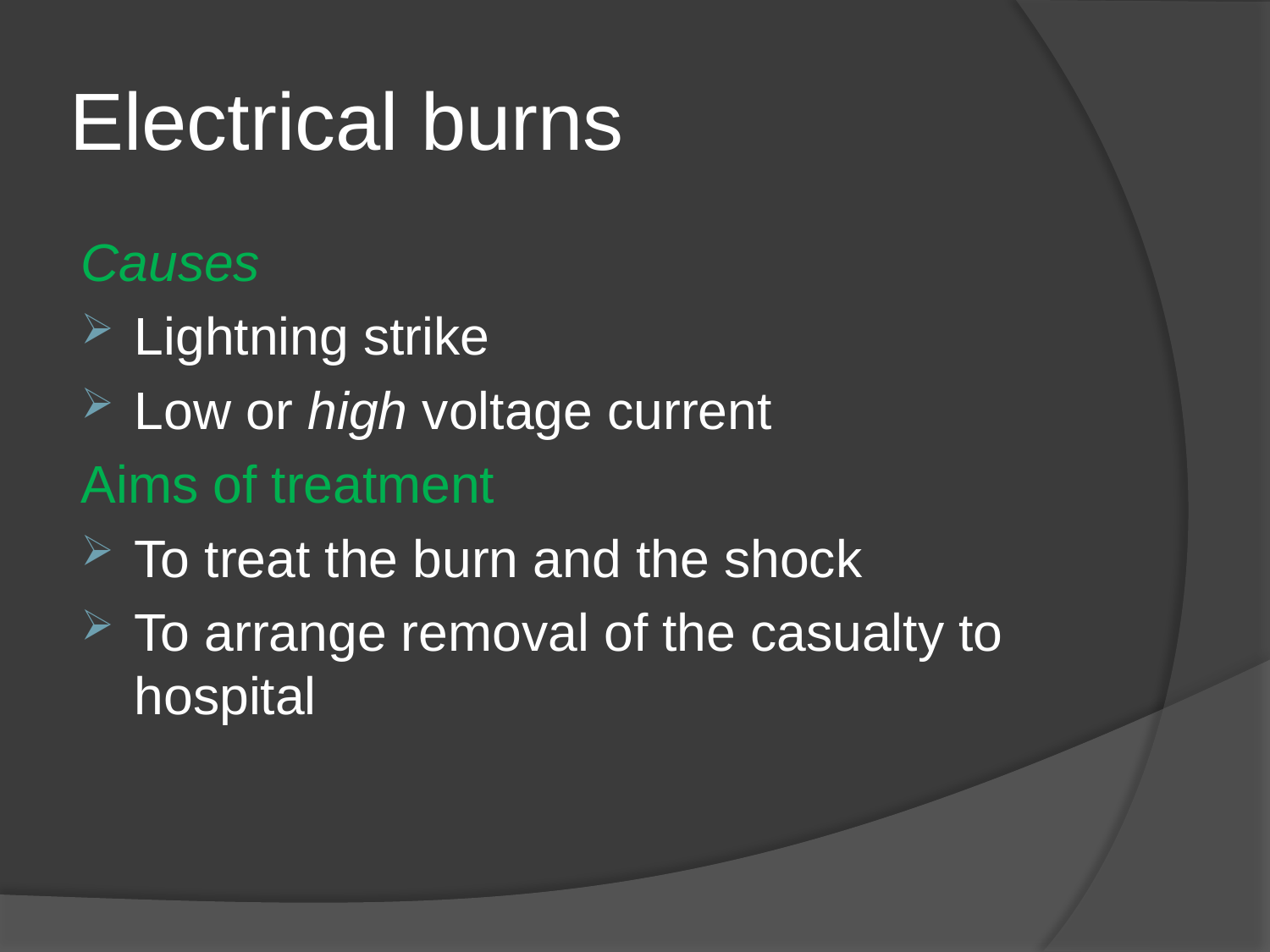

# Electrical burns
Causes
Lightning strike
Low or high voltage current
Aims of treatment
To treat the burn and the shock
To arrange removal of the casualty to hospital